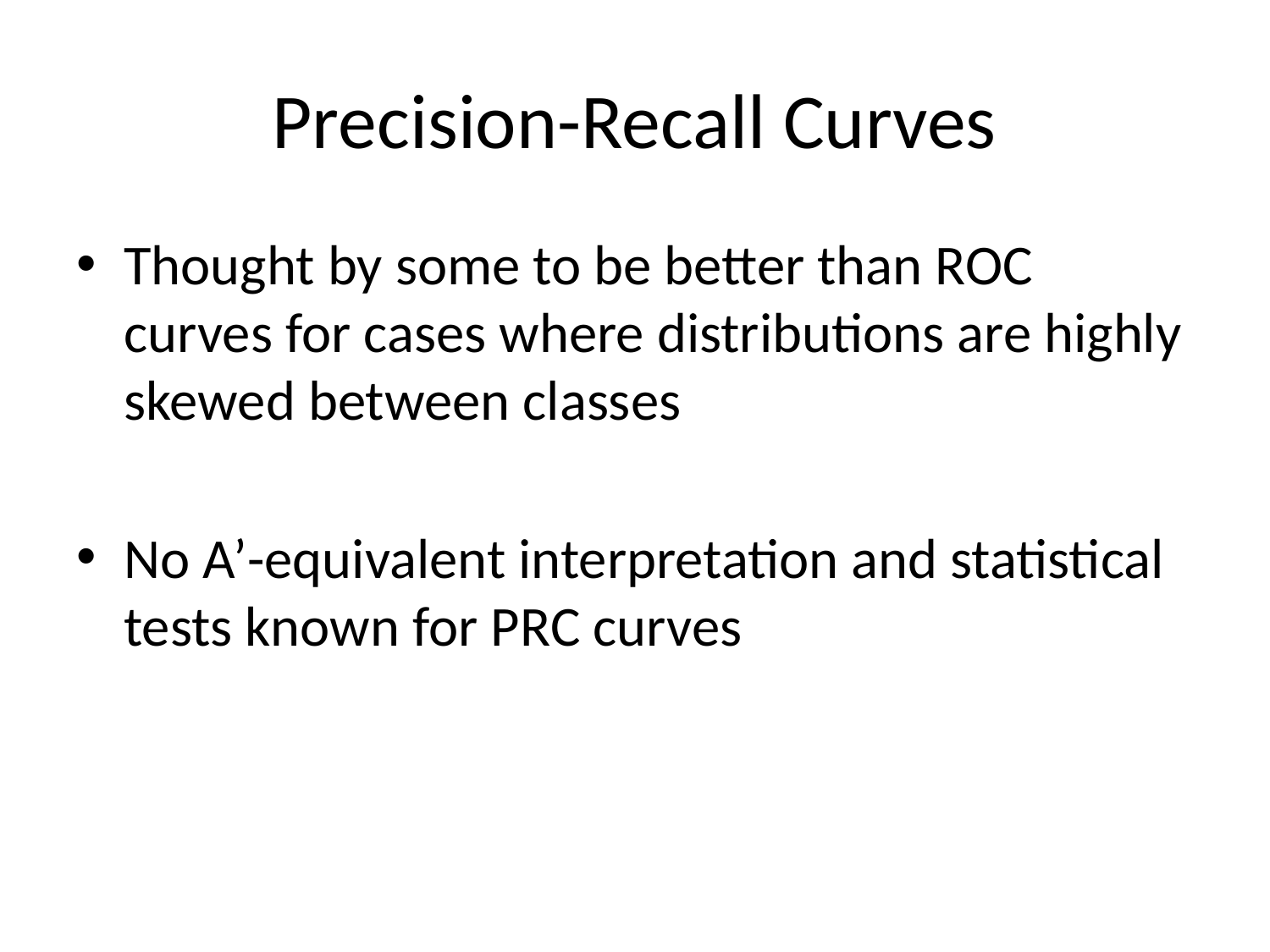

# Precision-Recall Curves
Thought by some to be better than ROC curves for cases where distributions are highly skewed between classes

No A’-equivalent interpretation and statistical tests known for PRC curves